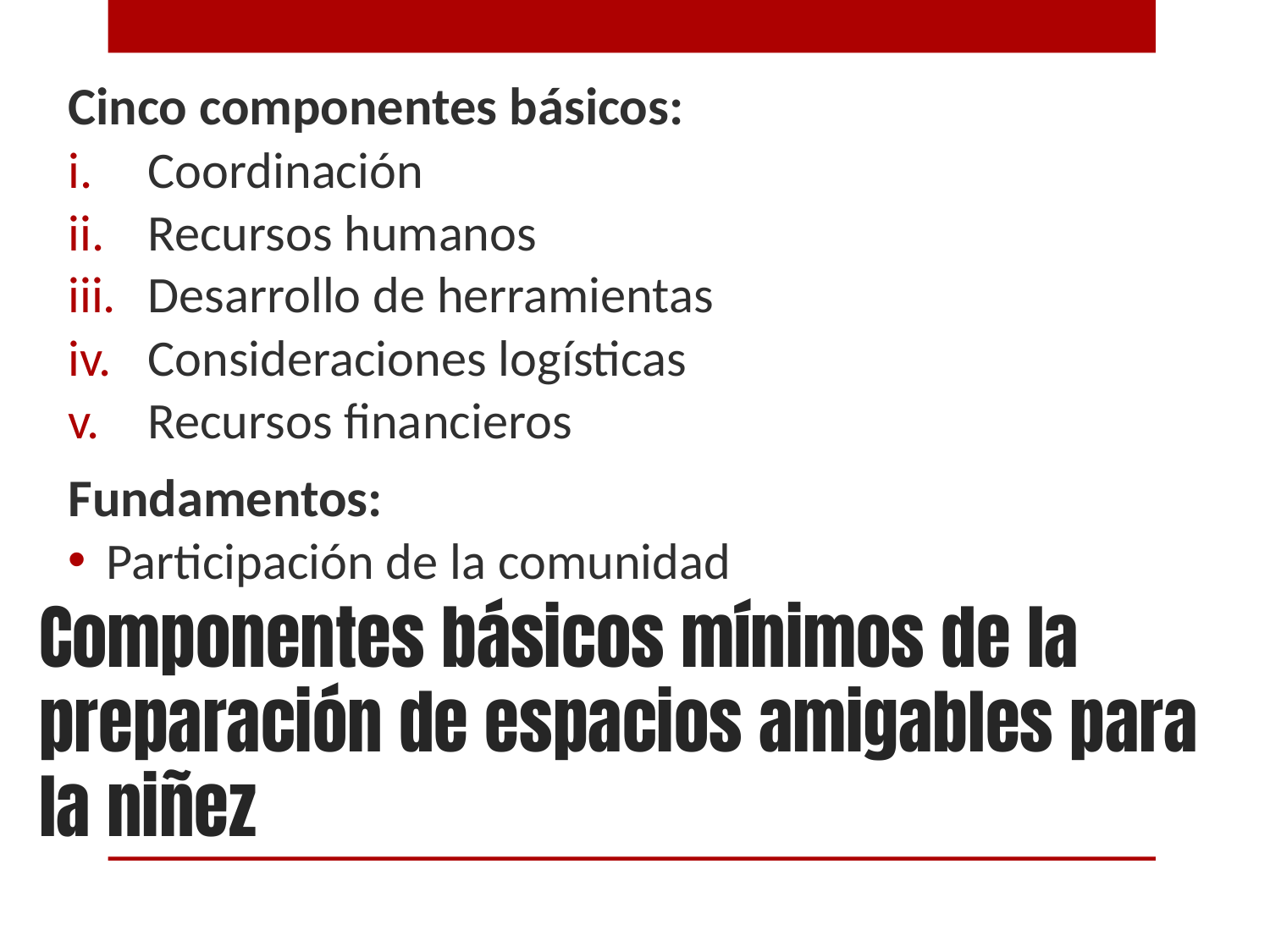

Cinco componentes básicos:
Coordinación
Recursos humanos
Desarrollo de herramientas
Consideraciones logísticas
Recursos financieros

Fundamentos:
Participación de la comunidad
# Componentes básicos mínimos de la preparación de espacios amigables para la niñez